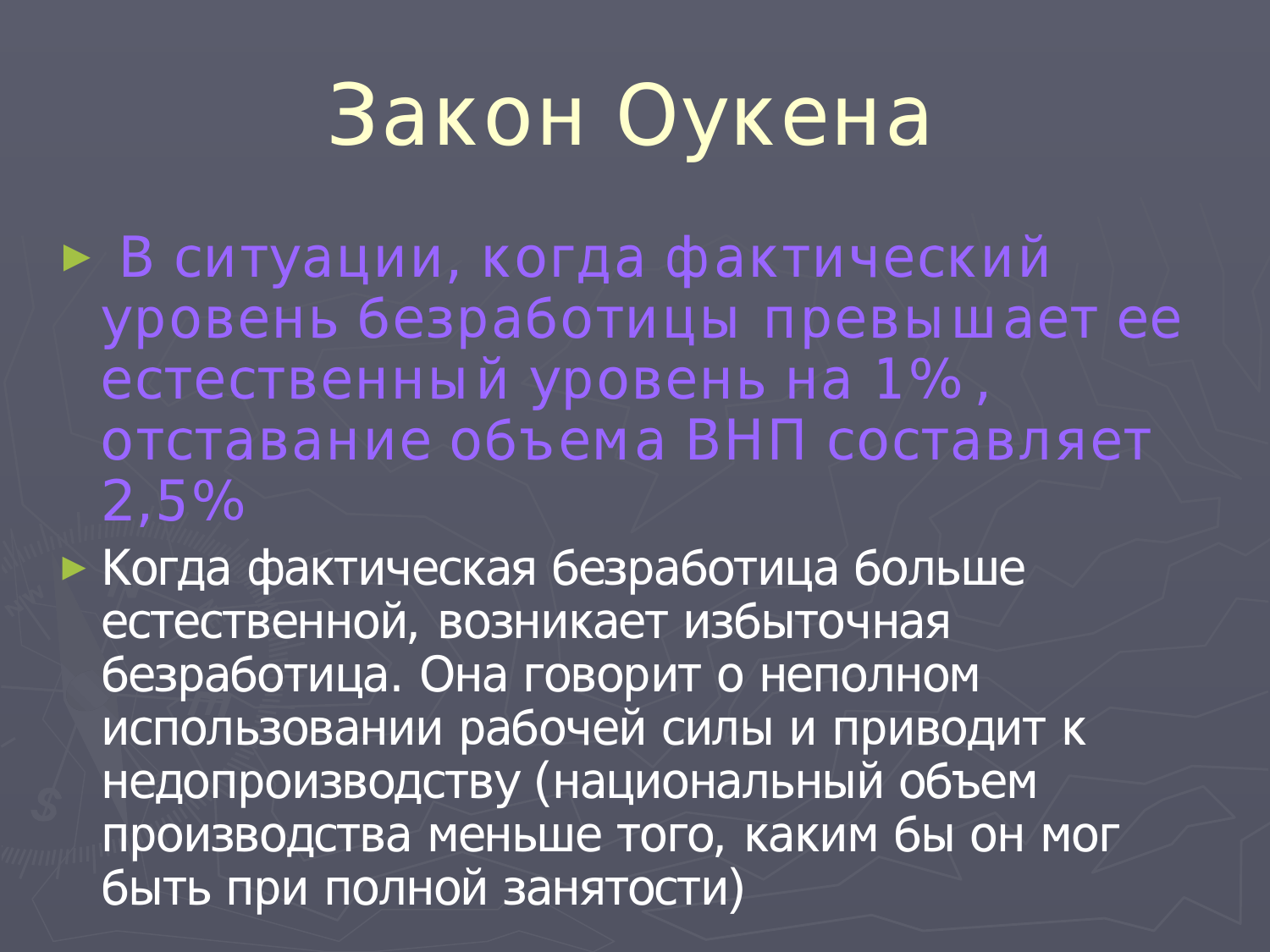

# Закон Оукена
 В ситуации, когда фактический уровень безработицы превышает ее естественный уровень на 1%, отставание объема ВНП составляет 2,5%
Когда фактическая безработица больше естественной, возникает избыточная безработица. Она говорит о неполном использовании рабочей силы и приводит к недопроизводству (национальный объем производства меньше того, каким бы он мог быть при полной занятости)